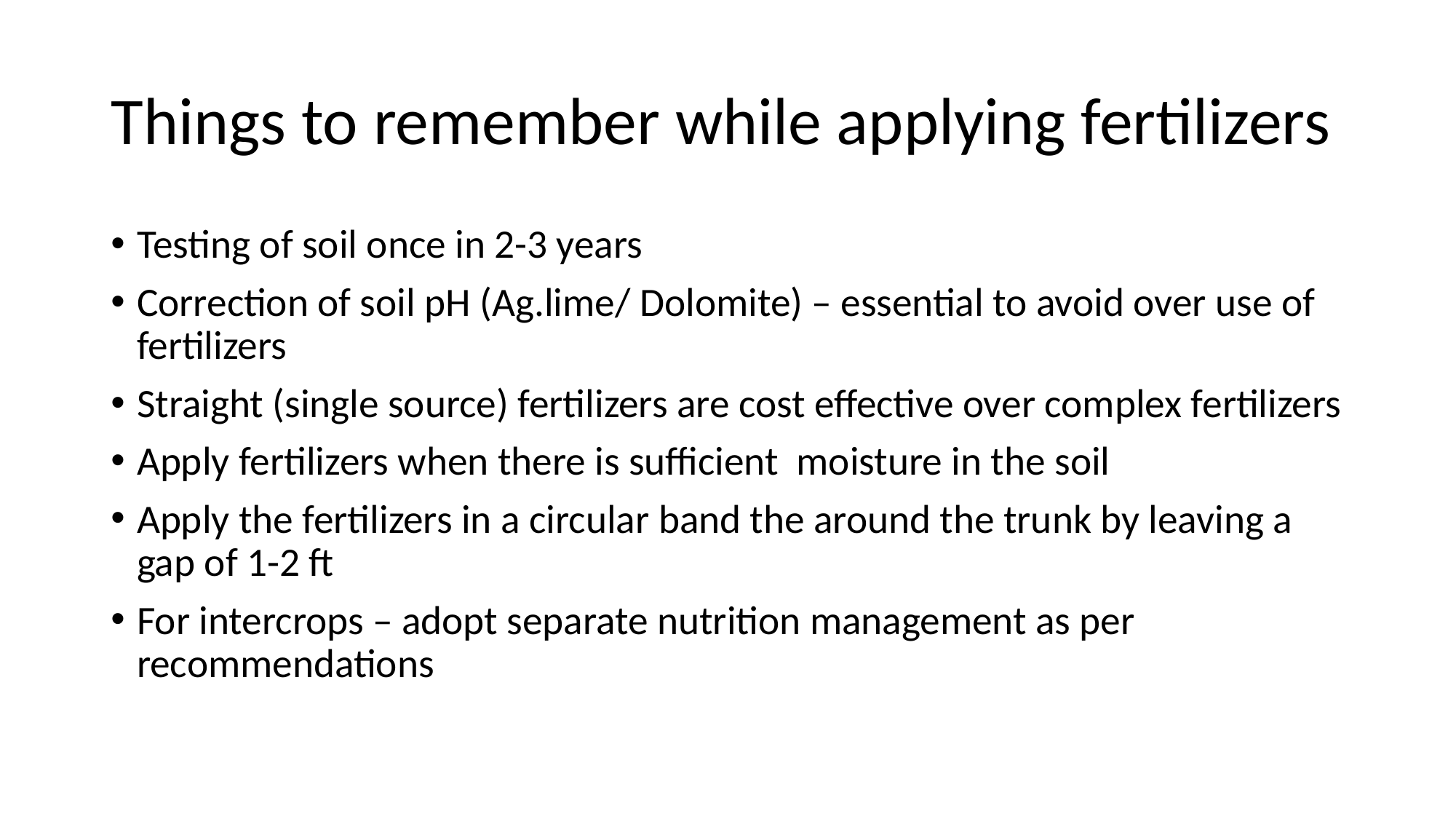

# Things to remember while applying fertilizers
Testing of soil once in 2-3 years
Correction of soil pH (Ag.lime/ Dolomite) – essential to avoid over use of fertilizers
Straight (single source) fertilizers are cost effective over complex fertilizers
Apply fertilizers when there is sufficient  moisture in the soil
Apply the fertilizers in a circular band the around the trunk by leaving a gap of 1-2 ft
For intercrops – adopt separate nutrition management as per recommendations